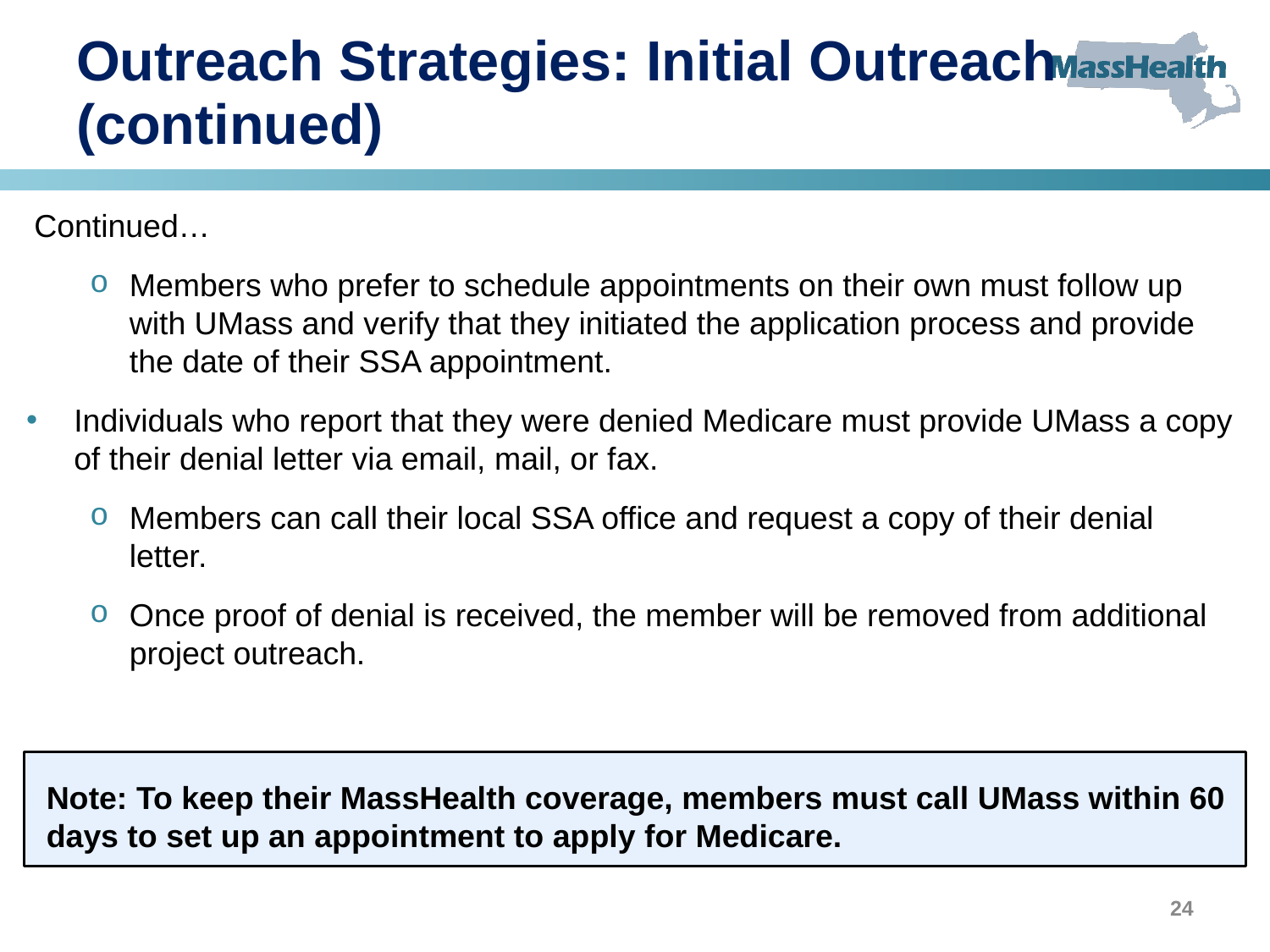

# Outreach Strategies: Initial Outreach (continued)
Continued…
Members who prefer to schedule appointments on their own must follow up with UMass and verify that they initiated the application process and provide the date of their SSA appointment.
Individuals who report that they were denied Medicare must provide UMass a copy of their denial letter via email, mail, or fax.​
Members can call their local SSA office and request a copy of their denial letter.
Once proof of denial is received, the member will be removed from additional project outreach.

Note: To keep their MassHealth coverage, members must call UMass within 60 days to set up an appointment to apply for Medicare.
24